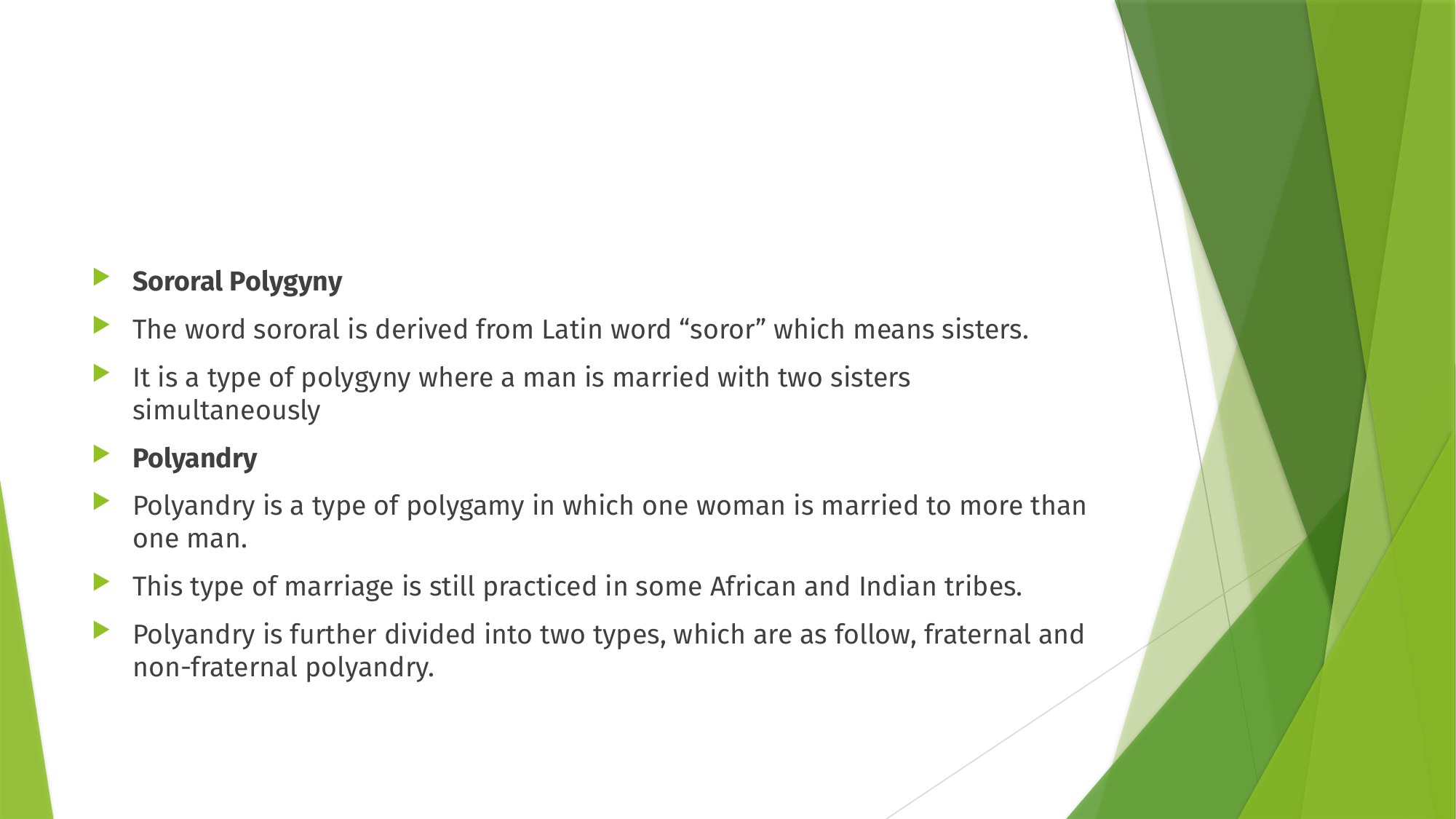

#
Sororal Polygyny
The word sororal is derived from Latin word “soror” which means sisters.
It is a type of polygyny where a man is married with two sisters simultaneously
Polyandry
Polyandry is a type of polygamy in which one woman is married to more than one man.
This type of marriage is still practiced in some African and Indian tribes.
Polyandry is further divided into two types, which are as follow, fraternal and non-fraternal polyandry.